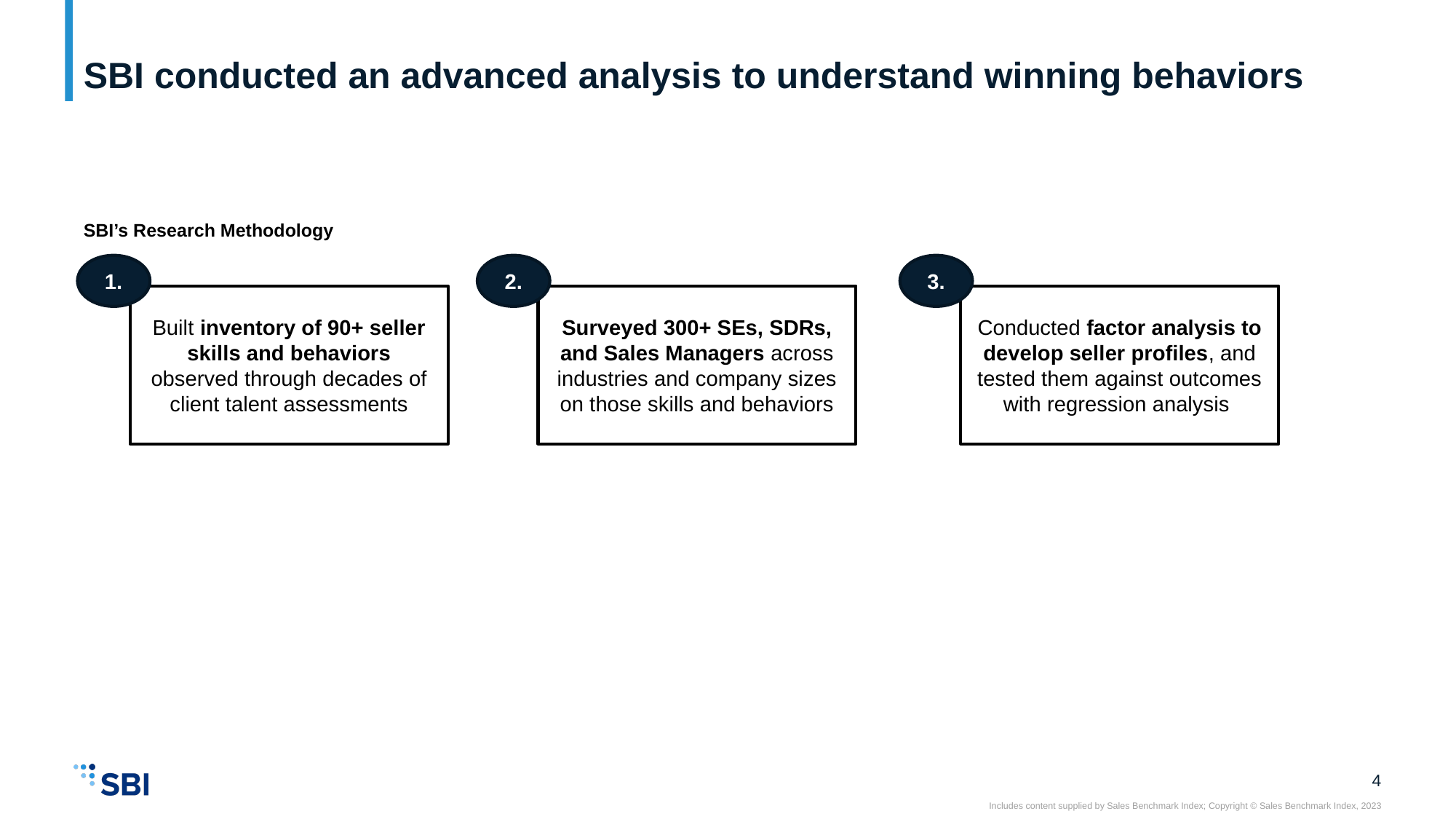

# SBI conducted an advanced analysis to understand winning behaviors
SBI’s Research Methodology
1.
2.
3.
Built inventory of 90+ seller skills and behaviors observed through decades of client talent assessments
Surveyed 300+ SEs, SDRs, and Sales Managers across industries and company sizes on those skills and behaviors
Conducted factor analysis to develop seller profiles, and tested them against outcomes with regression analysis